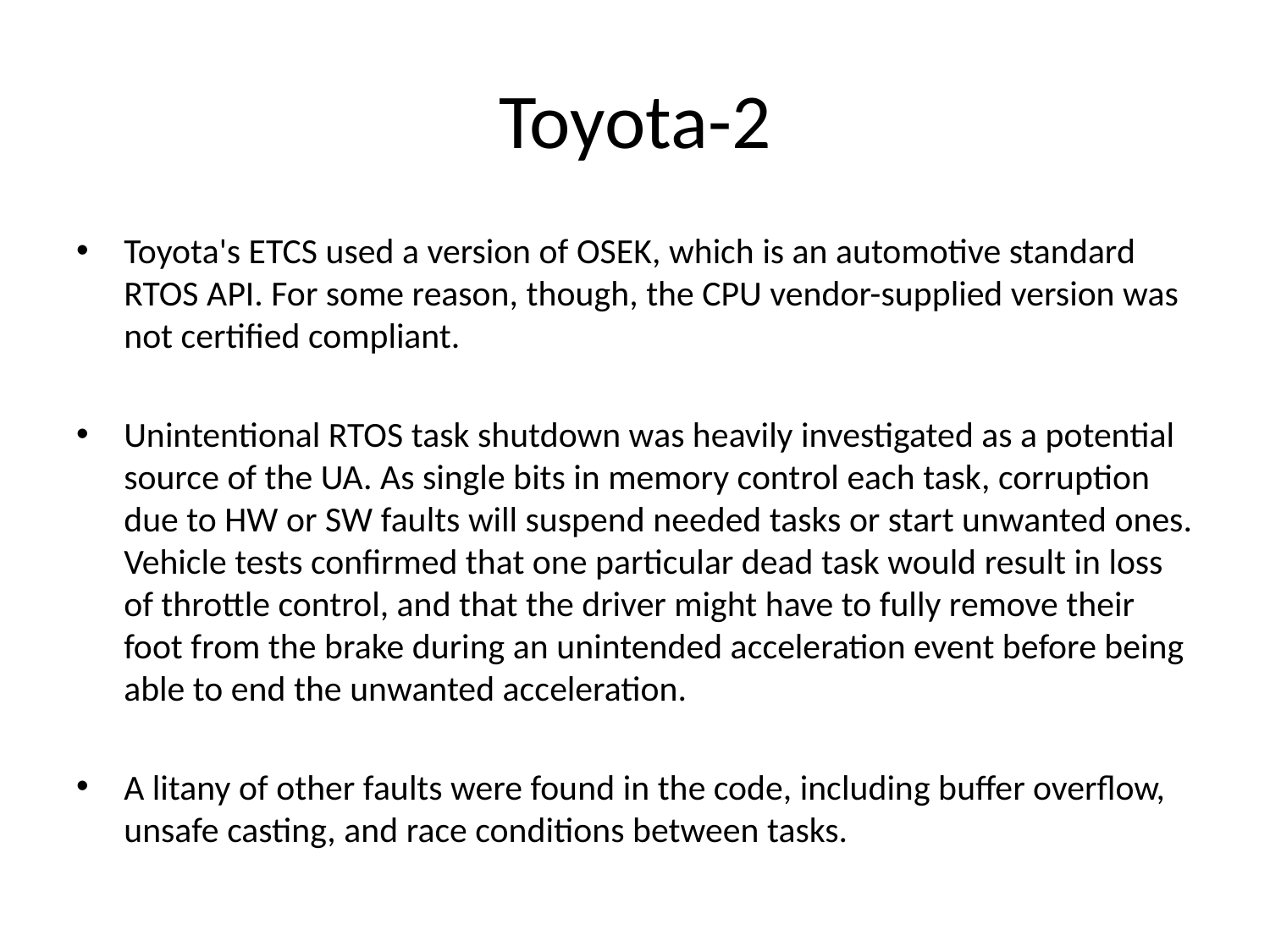

# Toyota-2
Toyota's ETCS used a version of OSEK, which is an automotive standard RTOS API. For some reason, though, the CPU vendor-supplied version was not certified compliant.

Unintentional RTOS task shutdown was heavily investigated as a potential source of the UA. As single bits in memory control each task, corruption due to HW or SW faults will suspend needed tasks or start unwanted ones. Vehicle tests confirmed that one particular dead task would result in loss of throttle control, and that the driver might have to fully remove their foot from the brake during an unintended acceleration event before being able to end the unwanted acceleration.

A litany of other faults were found in the code, including buffer overflow, unsafe casting, and race conditions between tasks.